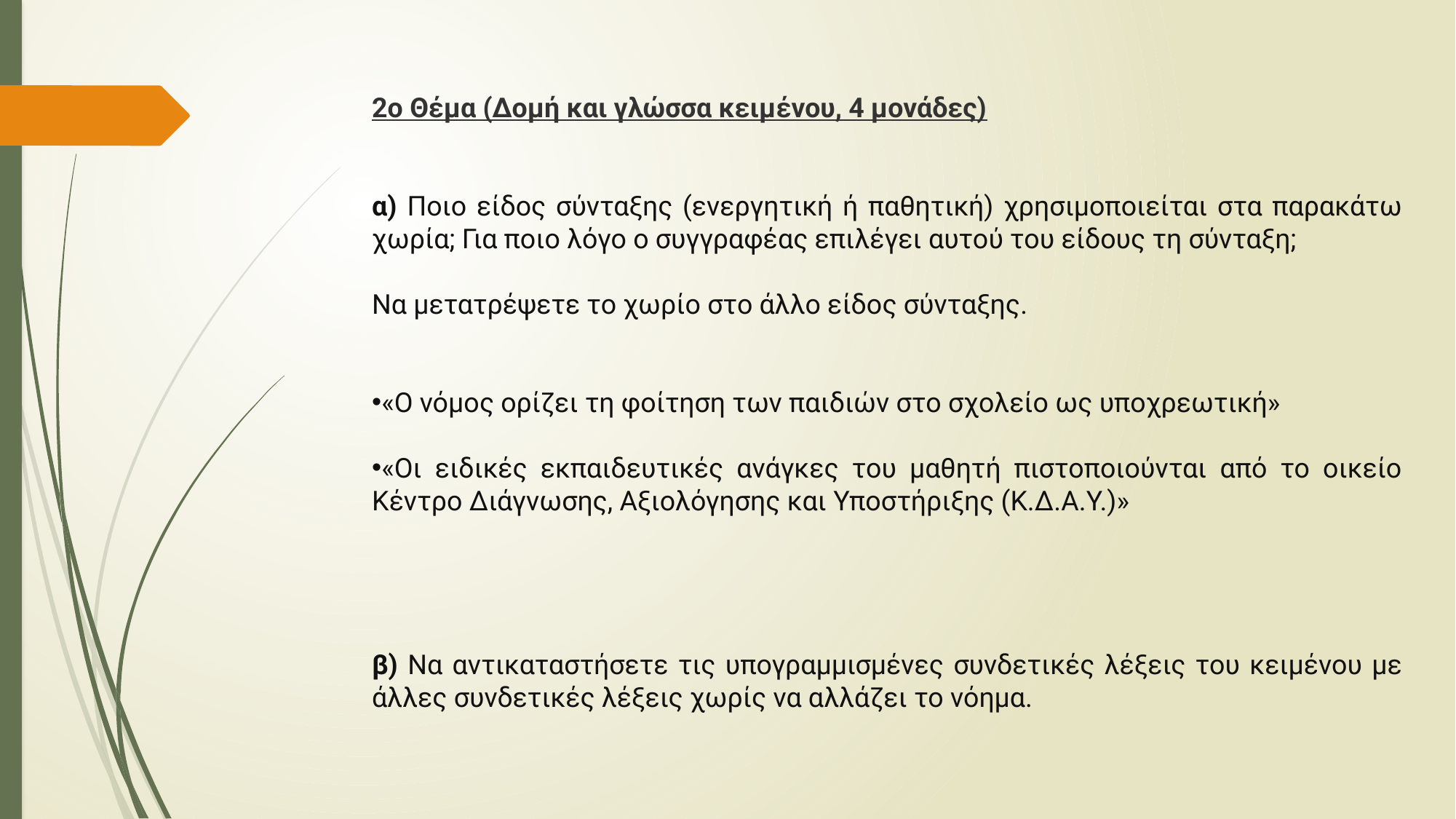

2ο Θέμα (Δομή και γλώσσα κειμένου, 4 μονάδες)

α) Ποιο είδος σύνταξης (ενεργητική ή παθητική) χρησιμοποιείται στα παρακάτω χωρία; Για ποιο λόγο ο συγγραφέας επιλέγει αυτού του είδους τη σύνταξη;

Να μετατρέψετε το χωρίο στο άλλο είδος σύνταξης.

«Ο νόμος ορίζει τη φοίτηση των παιδιών στο σχολείο ως υποχρεωτική»

«Οι ειδικές εκπαιδευτικές ανάγκες του μαθητή πιστοποιούνται από το οικείο Κέντρο Διάγνωσης, Αξιολόγησης και Υποστήριξης (Κ.Δ.Α.Υ.)»

β) Να αντικαταστήσετε τις υπογραμμισμένες συνδετικές λέξεις του κειμένου με άλλες συνδετικές λέξεις χωρίς να αλλάζει το νόημα.